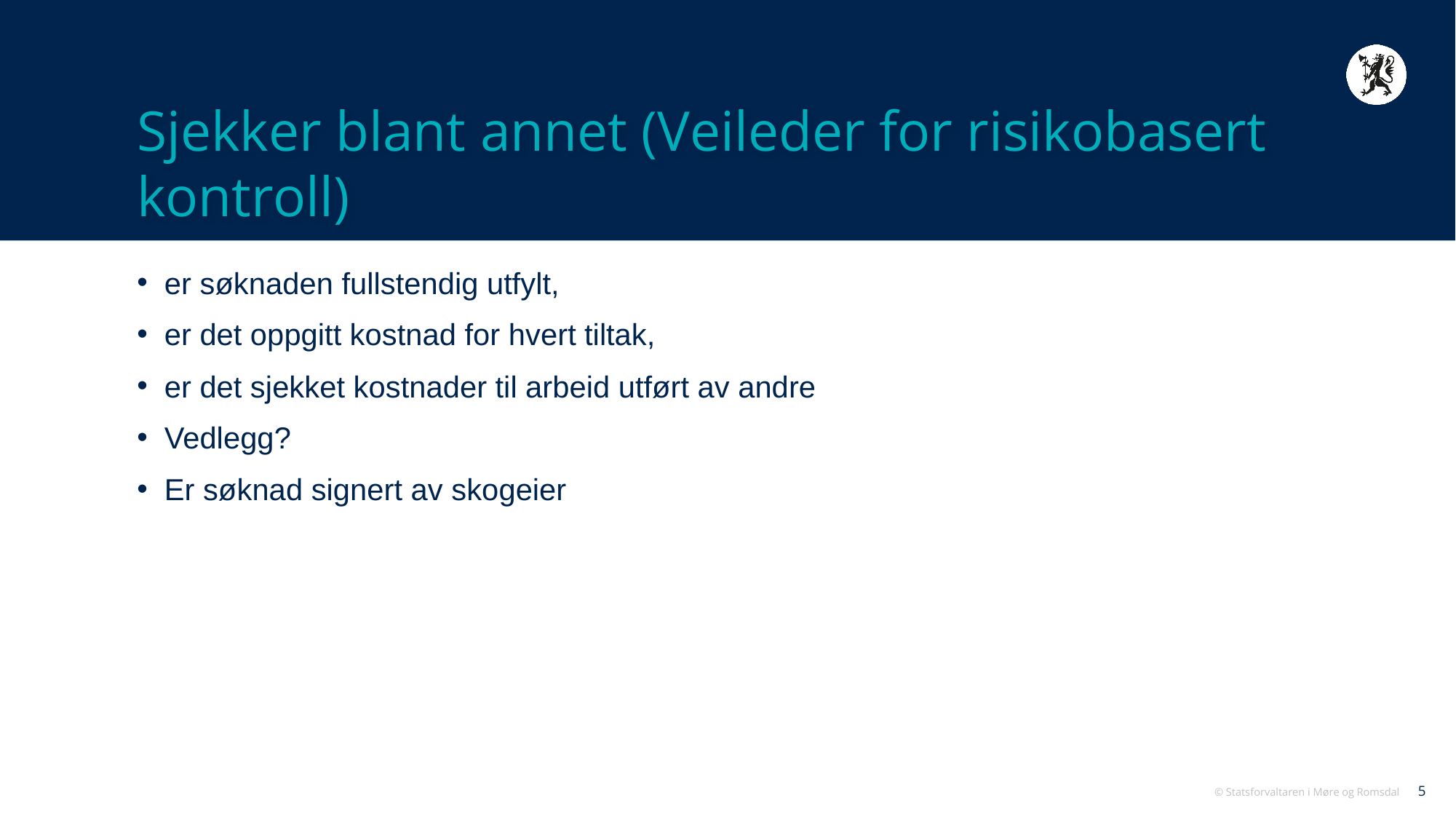

# Sjekker blant annet (Veileder for risikobasert kontroll)
er søknaden fullstendig utfylt,
er det oppgitt kostnad for hvert tiltak,
er det sjekket kostnader til arbeid utført av andre
Vedlegg?
Er søknad signert av skogeier